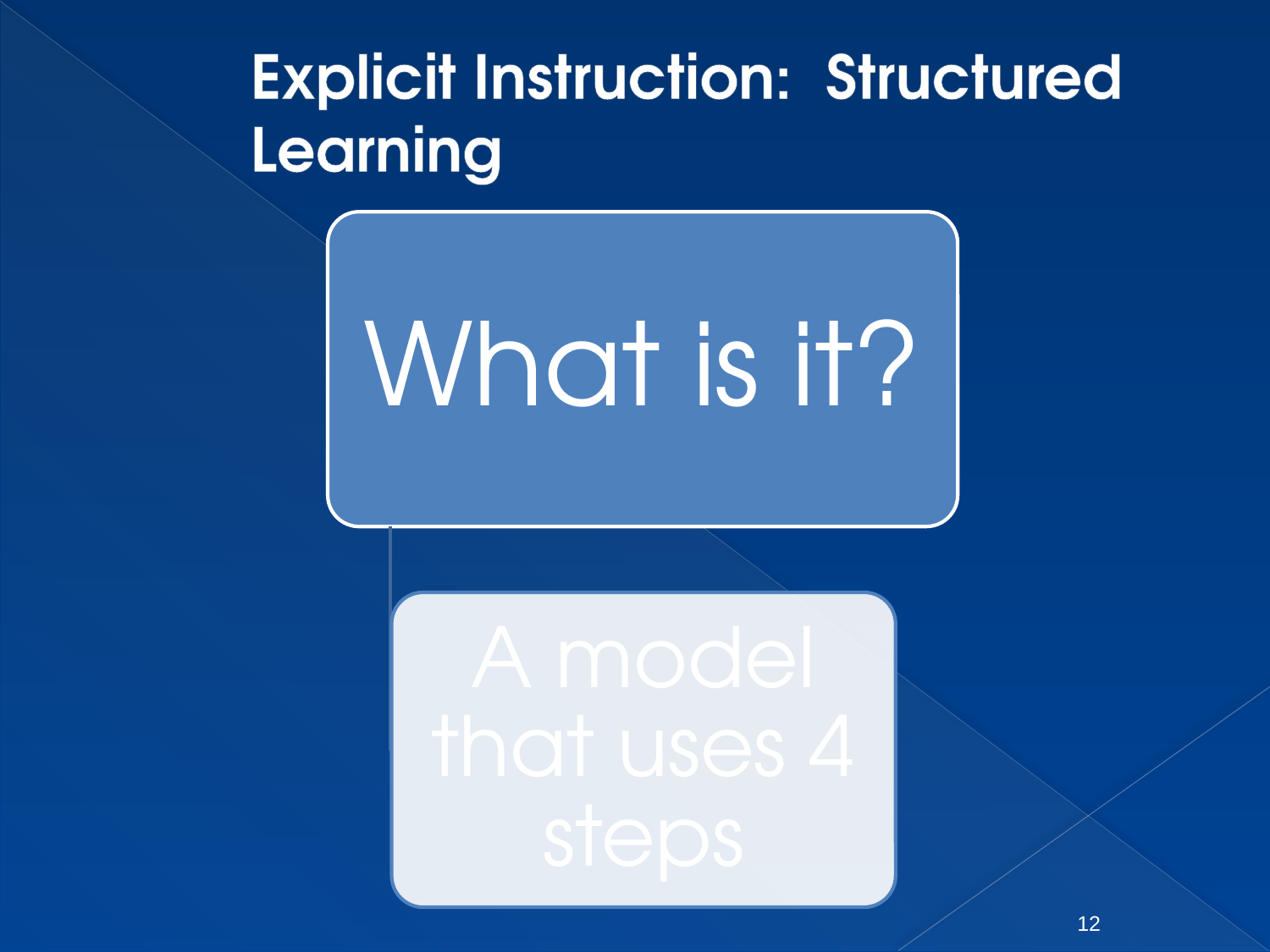

# Explicit Instruction:  Structured Learning
What is it?
A model that uses 4 steps
12